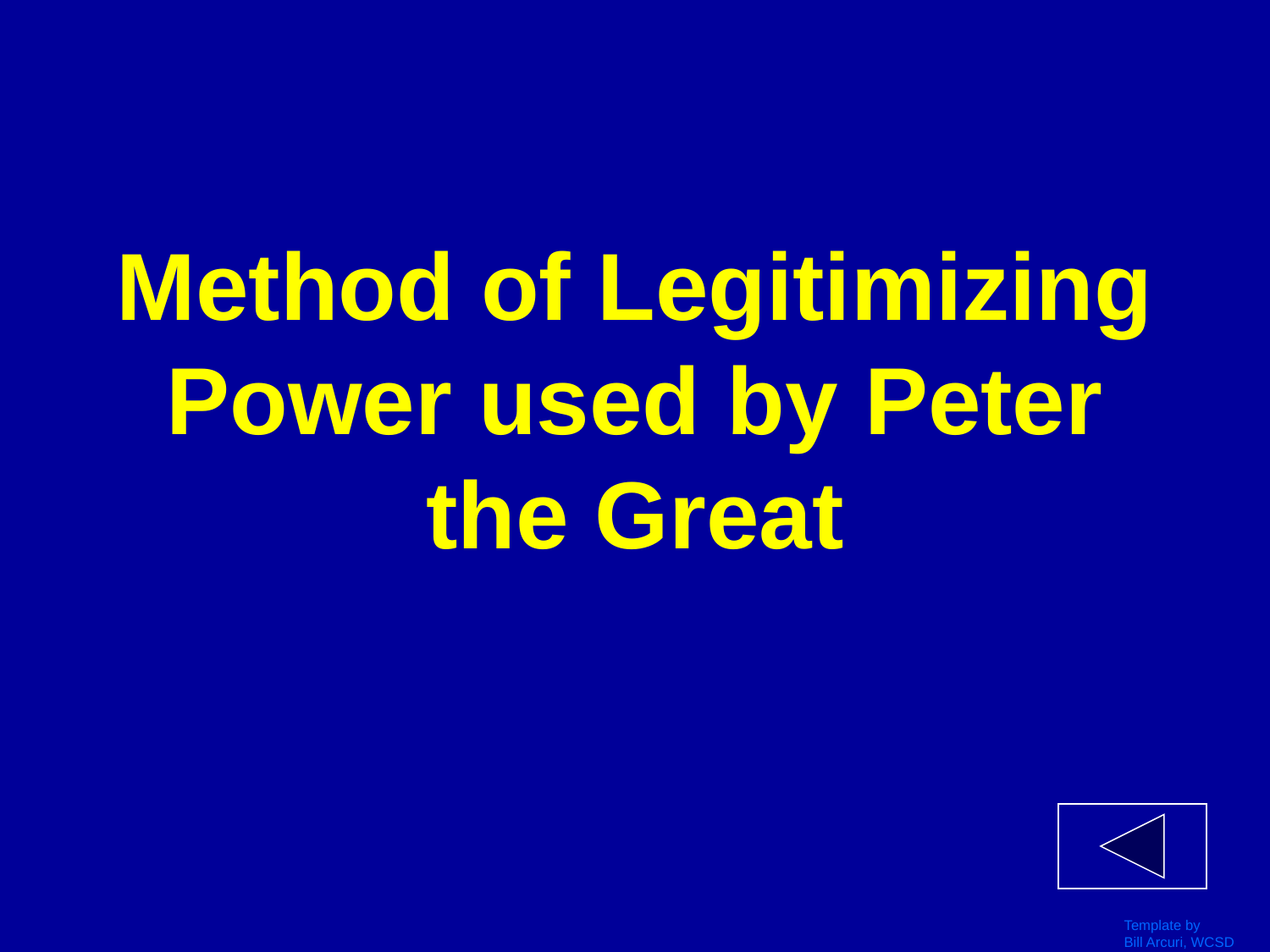

# Method of Legitimizing Power used by Peter the Great

Template by
Bill Arcuri, WCSD